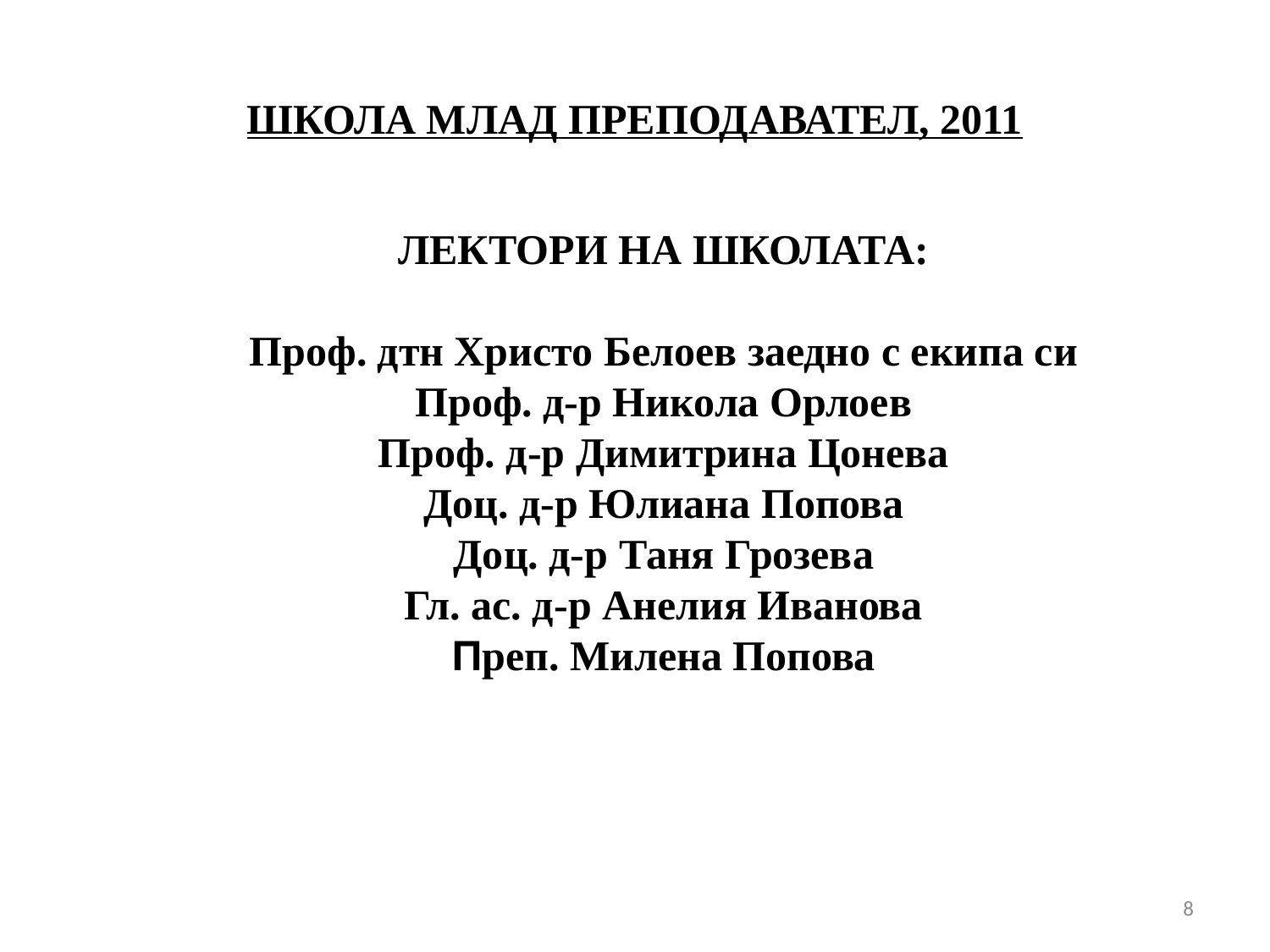

# ШКОЛА МЛАД ПРЕПОДАВАТЕЛ, 2011
ЛЕКТОРИ НА ШКОЛАТА:

Проф. дтн Христо Белоев заедно с екипа си
Проф. д-р Никола Орлоев
Проф. д-р Димитрина Цонева
Доц. д-р Юлиана Попова
Доц. д-р Таня Грозева
Гл. ас. д-р Анелия Иванова
Преп. Милена Попова

8